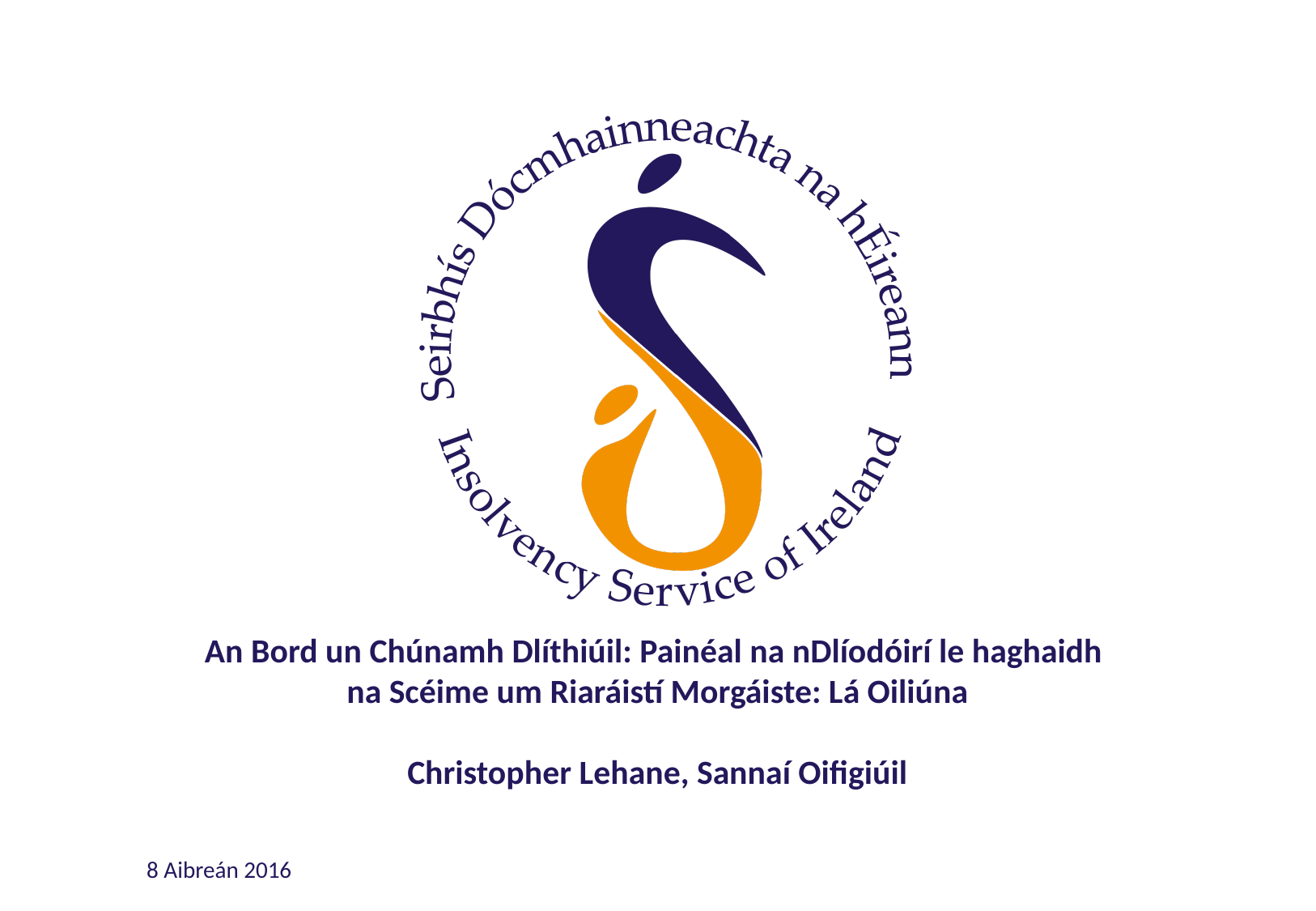

An Bord un Chúnamh Dlíthiúil: Painéal na nDlíodóirí le haghaidh
na Scéime um Riaráistí Morgáiste: Lá Oiliúna
Christopher Lehane, Sannaí Oifigiúil
8 Aibreán 2016